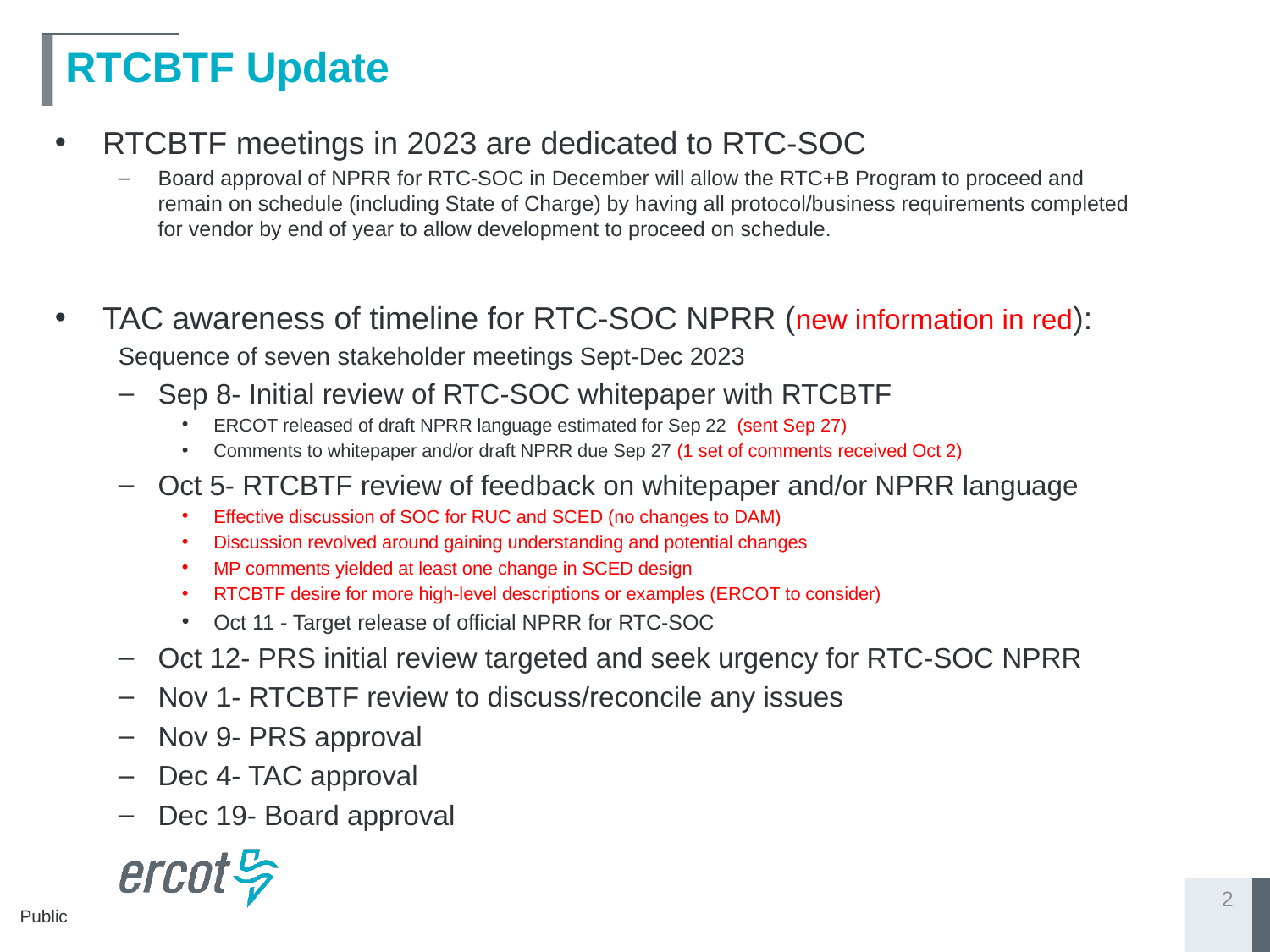

# RTCBTF Update
RTCBTF meetings in 2023 are dedicated to RTC-SOC
Board approval of NPRR for RTC-SOC in December will allow the RTC+B Program to proceed and remain on schedule (including State of Charge) by having all protocol/business requirements completed for vendor by end of year to allow development to proceed on schedule.

TAC awareness of timeline for RTC-SOC NPRR (new information in red):
Sequence of seven stakeholder meetings Sept-Dec 2023
Sep 8- Initial review of RTC-SOC whitepaper with RTCBTF
ERCOT released of draft NPRR language estimated for Sep 22  (sent Sep 27)
Comments to whitepaper and/or draft NPRR due Sep 27 (1 set of comments received Oct 2)
Oct 5- RTCBTF review of feedback on whitepaper and/or NPRR language
Effective discussion of SOC for RUC and SCED (no changes to DAM)
Discussion revolved around gaining understanding and potential changes
MP comments yielded at least one change in SCED design
RTCBTF desire for more high-level descriptions or examples (ERCOT to consider)
Oct 11 - Target release of official NPRR for RTC-SOC
Oct 12- PRS initial review targeted and seek urgency for RTC-SOC NPRR
Nov 1- RTCBTF review to discuss/reconcile any issues
Nov 9- PRS approval
Dec 4- TAC approval
Dec 19- Board approval